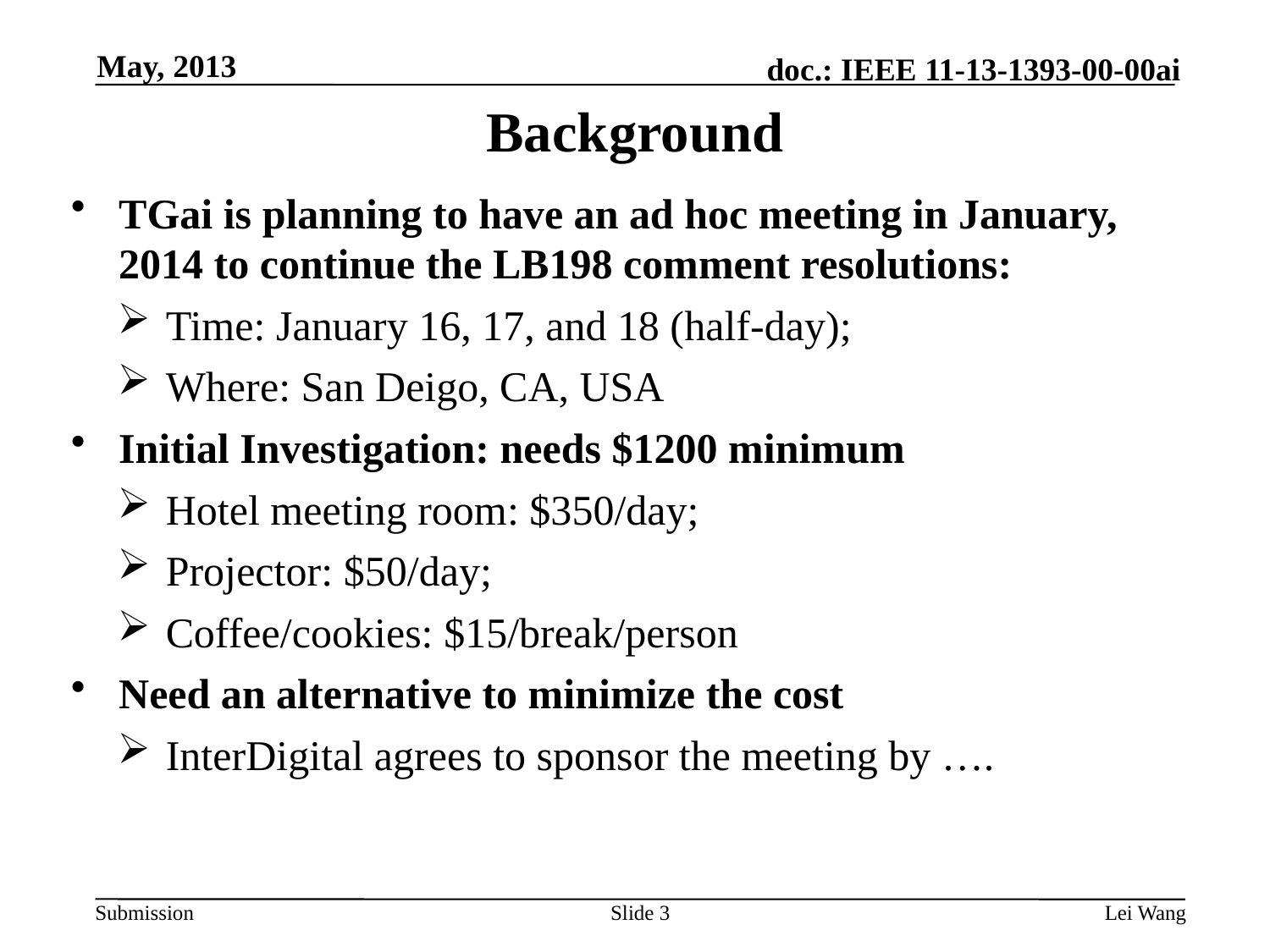

May, 2013
Background
TGai is planning to have an ad hoc meeting in January, 2014 to continue the LB198 comment resolutions:
Time: January 16, 17, and 18 (half-day);
Where: San Deigo, CA, USA
Initial Investigation: needs $1200 minimum
Hotel meeting room: $350/day;
Projector: $50/day;
Coffee/cookies: $15/break/person
Need an alternative to minimize the cost
InterDigital agrees to sponsor the meeting by ….

Slide 3
Lei Wang